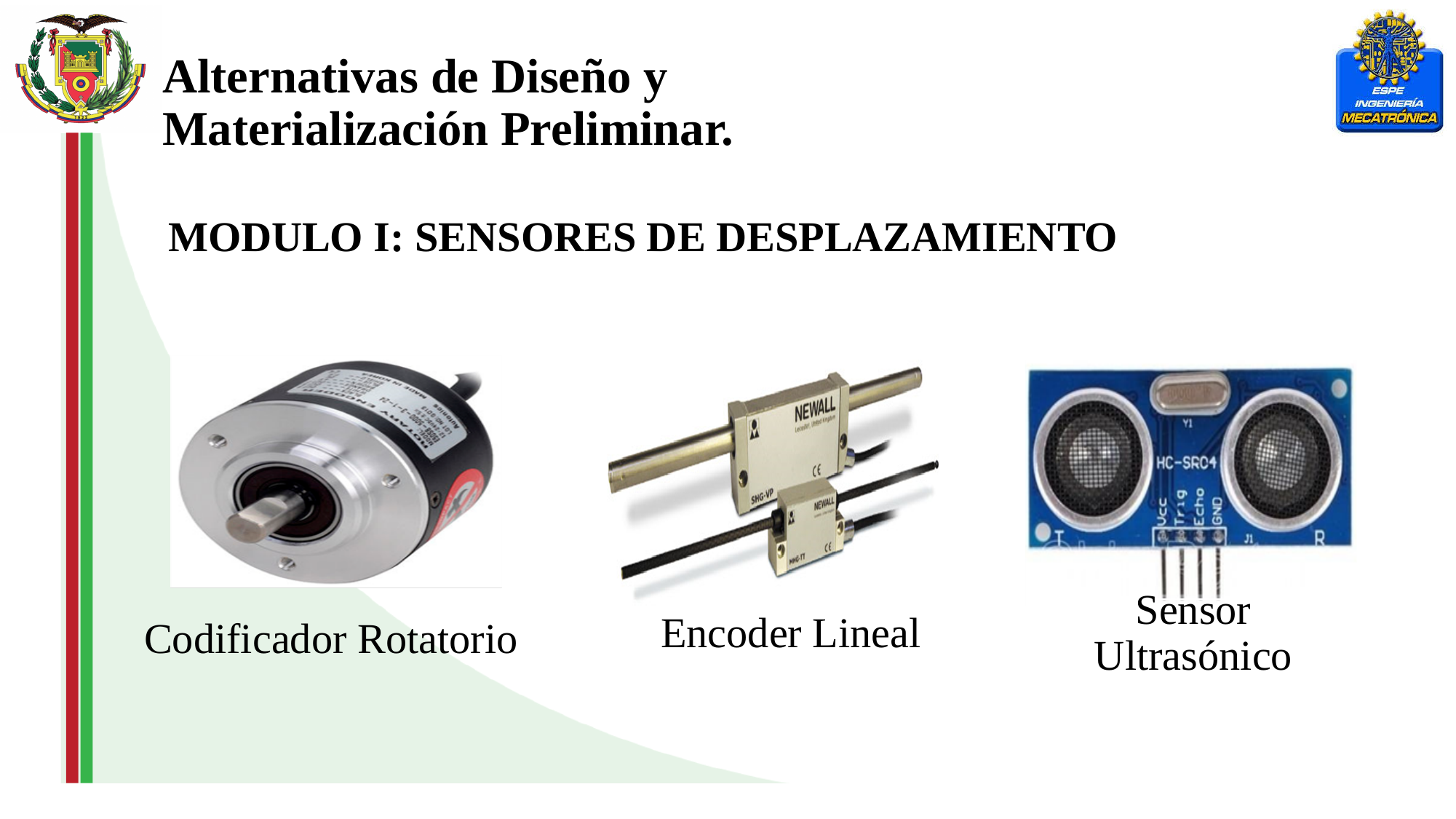

Alternativas de Diseño y Materialización Preliminar.
MODULO I: SENSORES DE DESPLAZAMIENTO
Codificador Rotatorio
Encoder Lineal
Sensor Ultrasónico